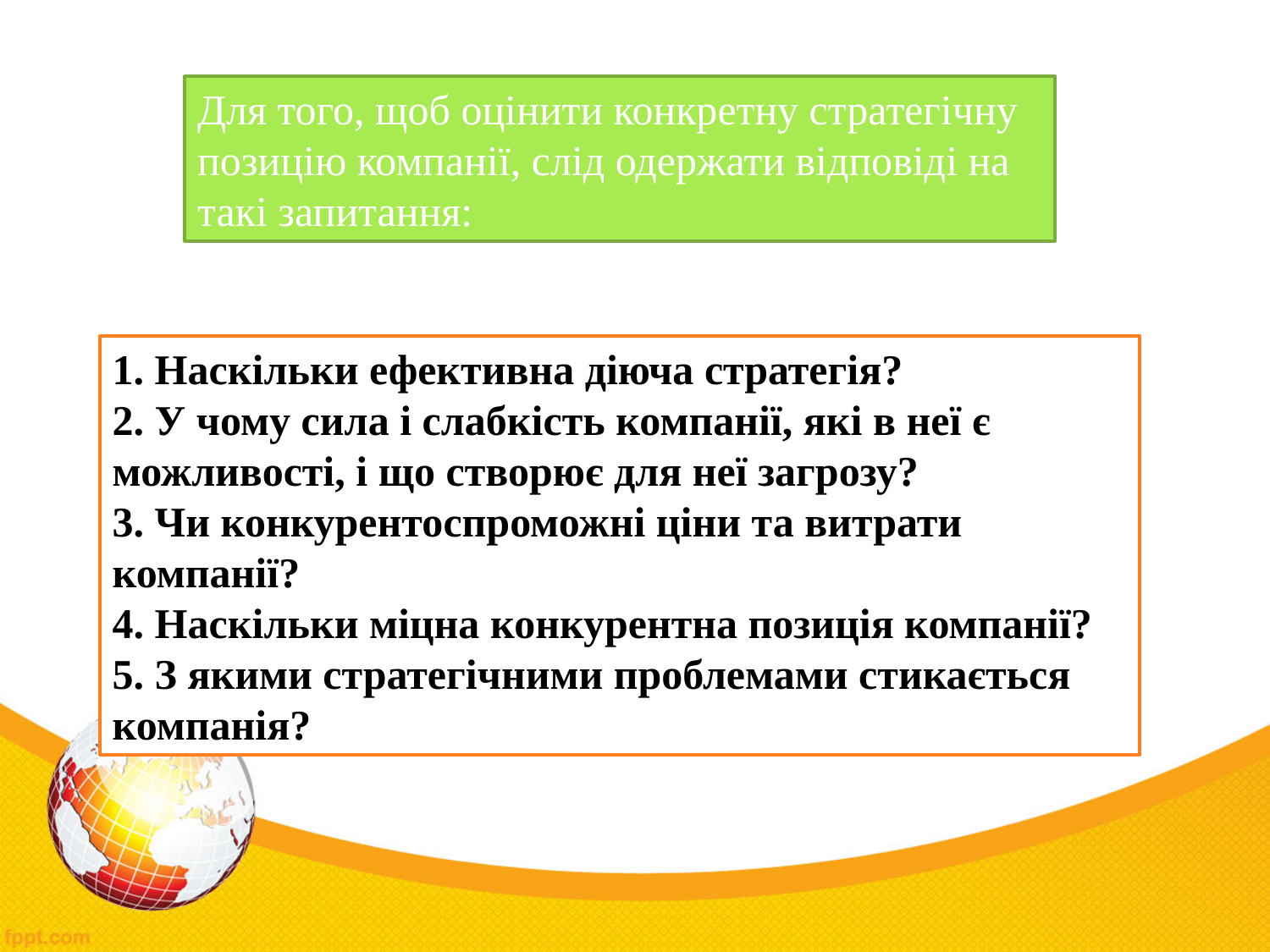

Для того, щоб оцінити конкретну стратегічну позицію компанії, слід одержати відповіді на такі запитання:
1. Наскільки ефективна діюча стратегія?
2. У чому сила і слабкість компанії, які в неї є можливості, і що створює для неї загрозу?
3. Чи конкурентоспроможні ціни та витрати компанії?
4. Наскільки міцна конкурентна позиція компанії?
5. З якими стратегічними проблемами стикається компанія?